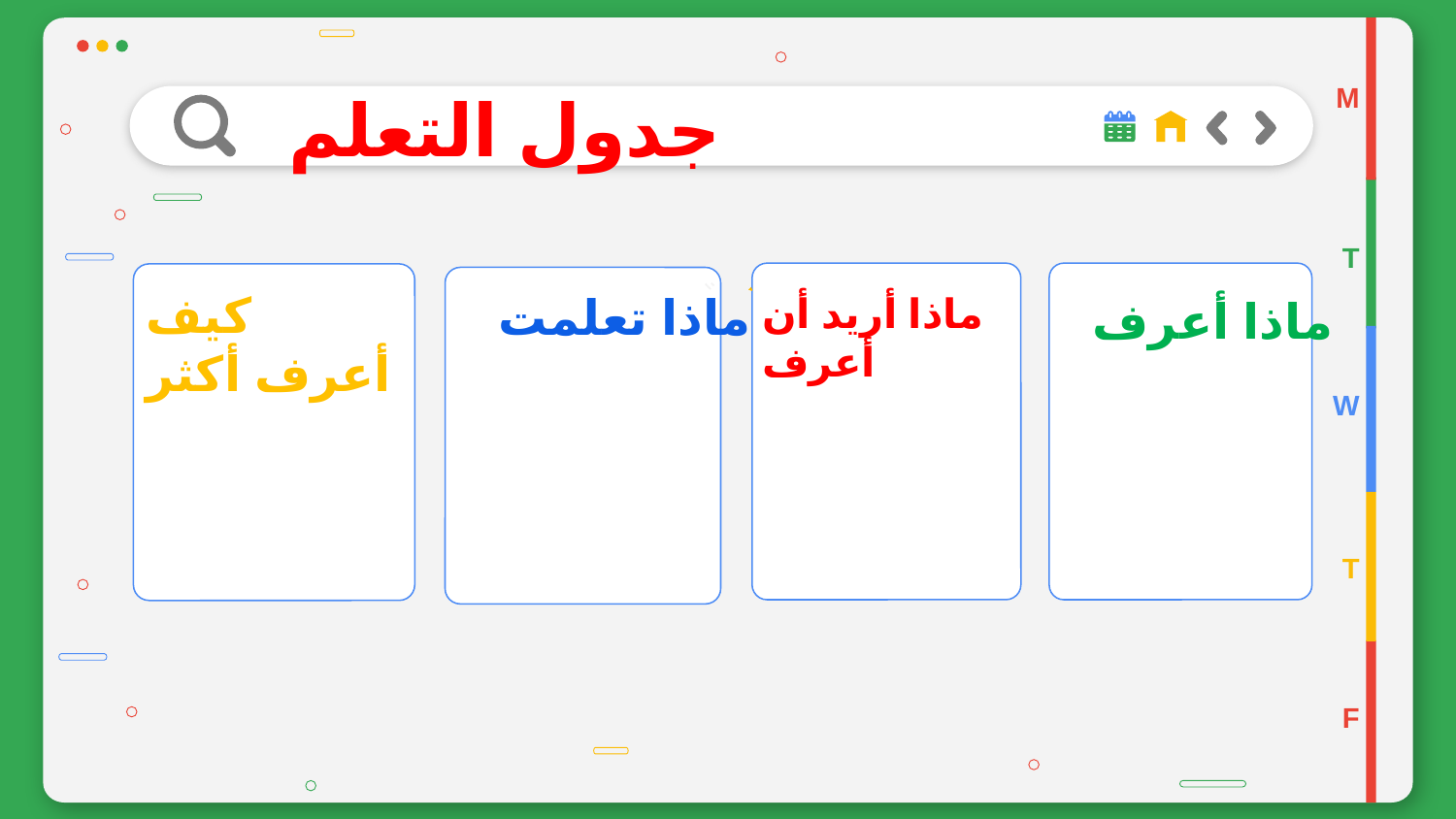

M
جدول التعلم

T

كيف أعرف أكثر
ماذا تعلمت
ماذا أريد أن أعرف

ماذا أعرف

W

T

F